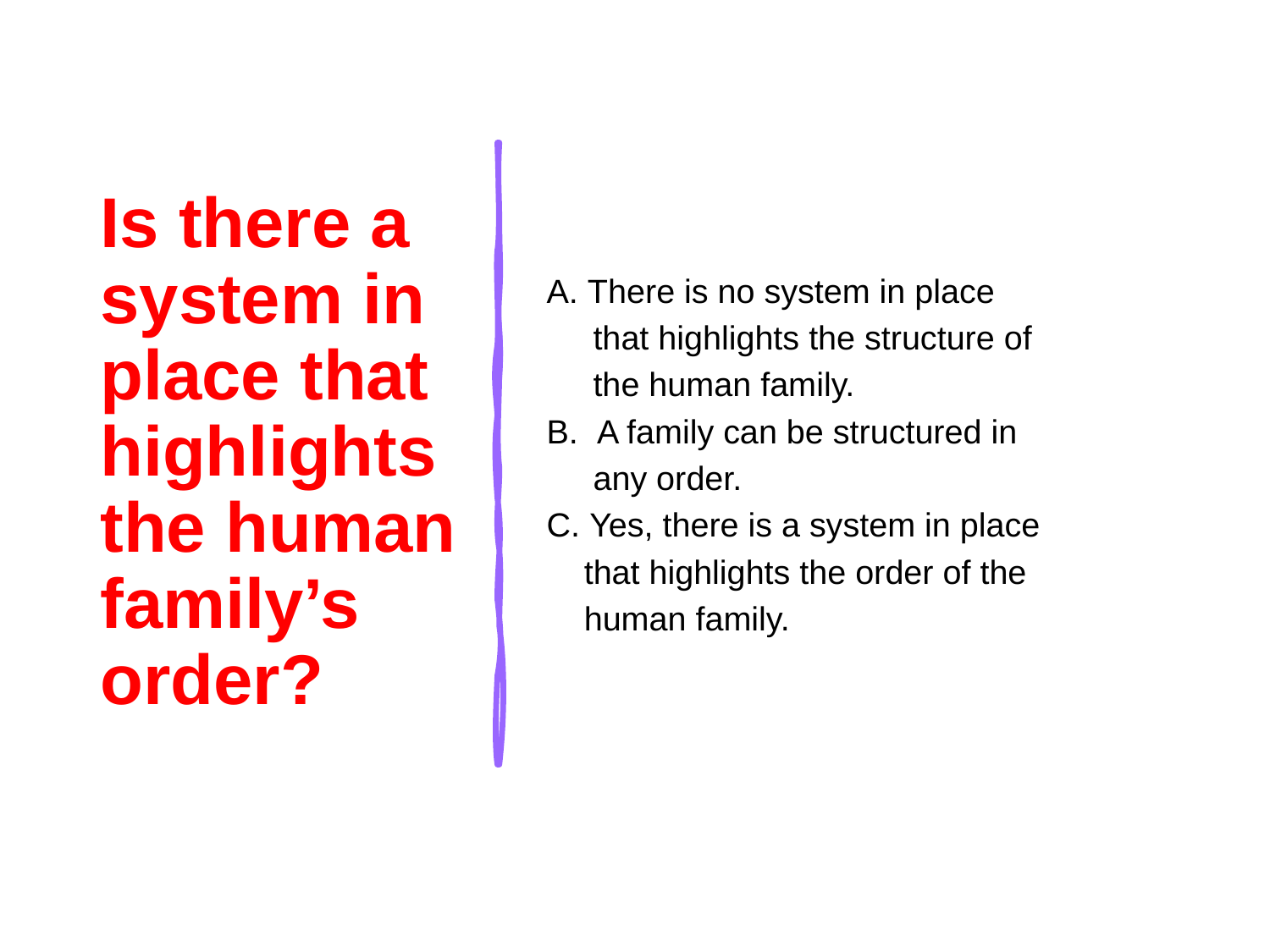

# Is there a system in place that highlights the human family’s order?
A. There is no system in place
     that highlights the structure of
     the human family.
B.  A family can be structured in
     any order.
C. Yes, there is a system in place
    that highlights the order of the
    human family.